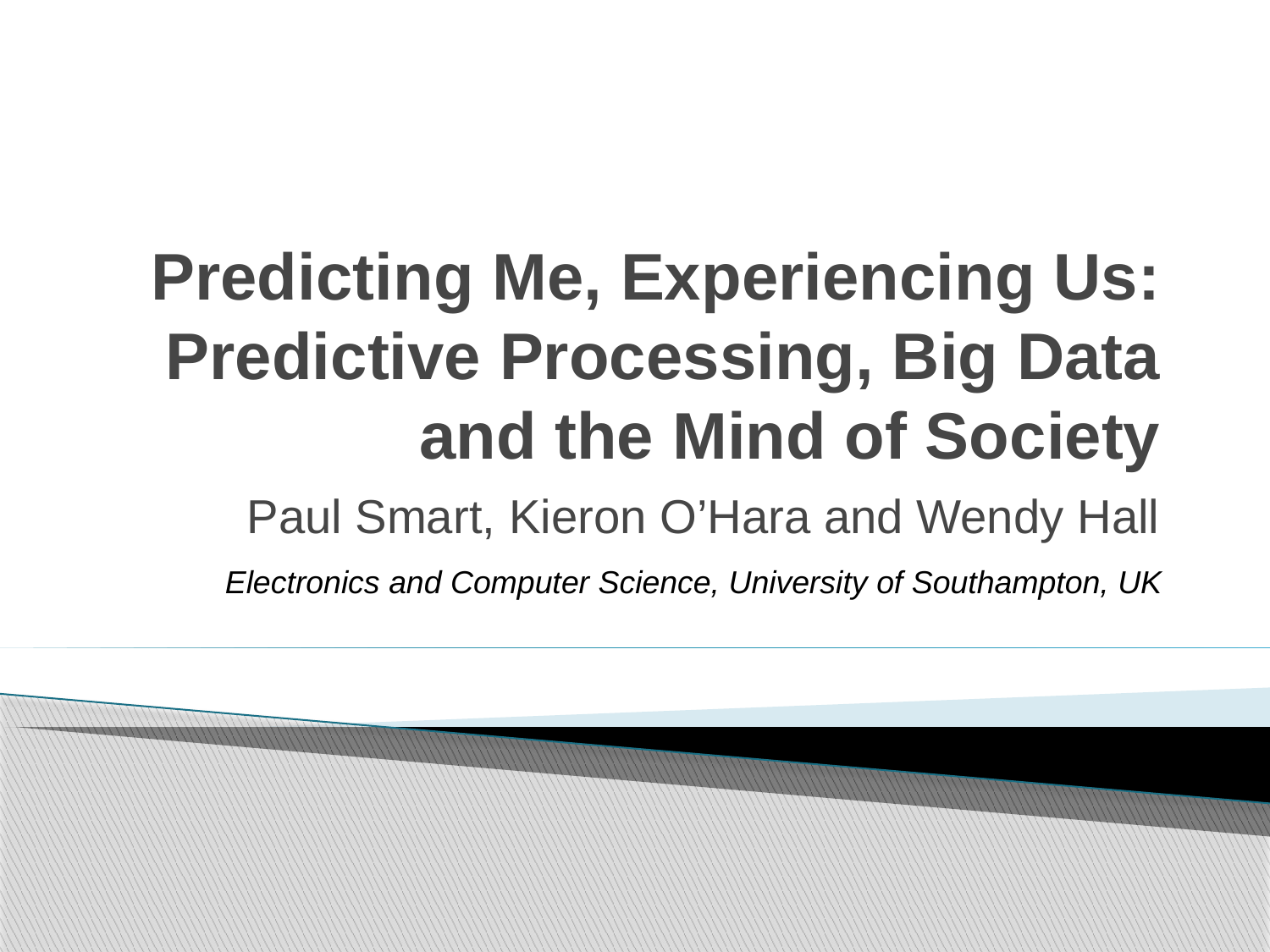

# Predicting Me, Experiencing Us: Predictive Processing, Big Data and the Mind of Society
Paul Smart, Kieron O’Hara and Wendy Hall
Electronics and Computer Science, University of Southampton, UK